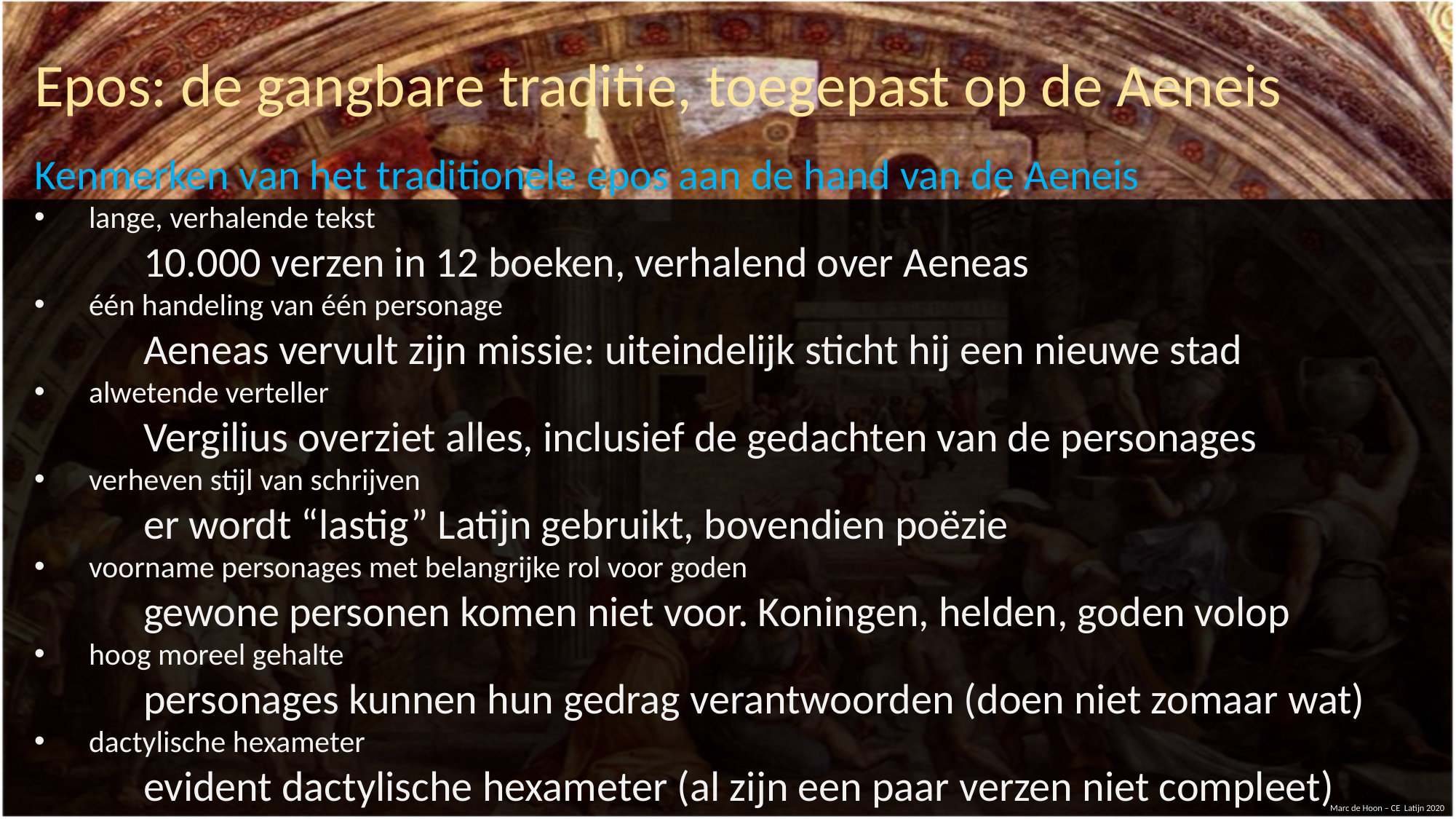

Epos: de gangbare traditie, toegepast op de Aeneis
#
Kenmerken van het traditionele epos aan de hand van de Aeneis
lange, verhalende tekst
	10.000 verzen in 12 boeken, verhalend over Aeneas
één handeling van één personage
	Aeneas vervult zijn missie: uiteindelijk sticht hij een nieuwe stad
alwetende verteller
	Vergilius overziet alles, inclusief de gedachten van de personages
verheven stijl van schrijven
	er wordt “lastig” Latijn gebruikt, bovendien poëzie
voorname personages met belangrijke rol voor goden
	gewone personen komen niet voor. Koningen, helden, goden volop
hoog moreel gehalte
	personages kunnen hun gedrag verantwoorden (doen niet zomaar wat)
dactylische hexameter
	evident dactylische hexameter (al zijn een paar verzen niet compleet)
Marc de Hoon – CE  Latijn 2020